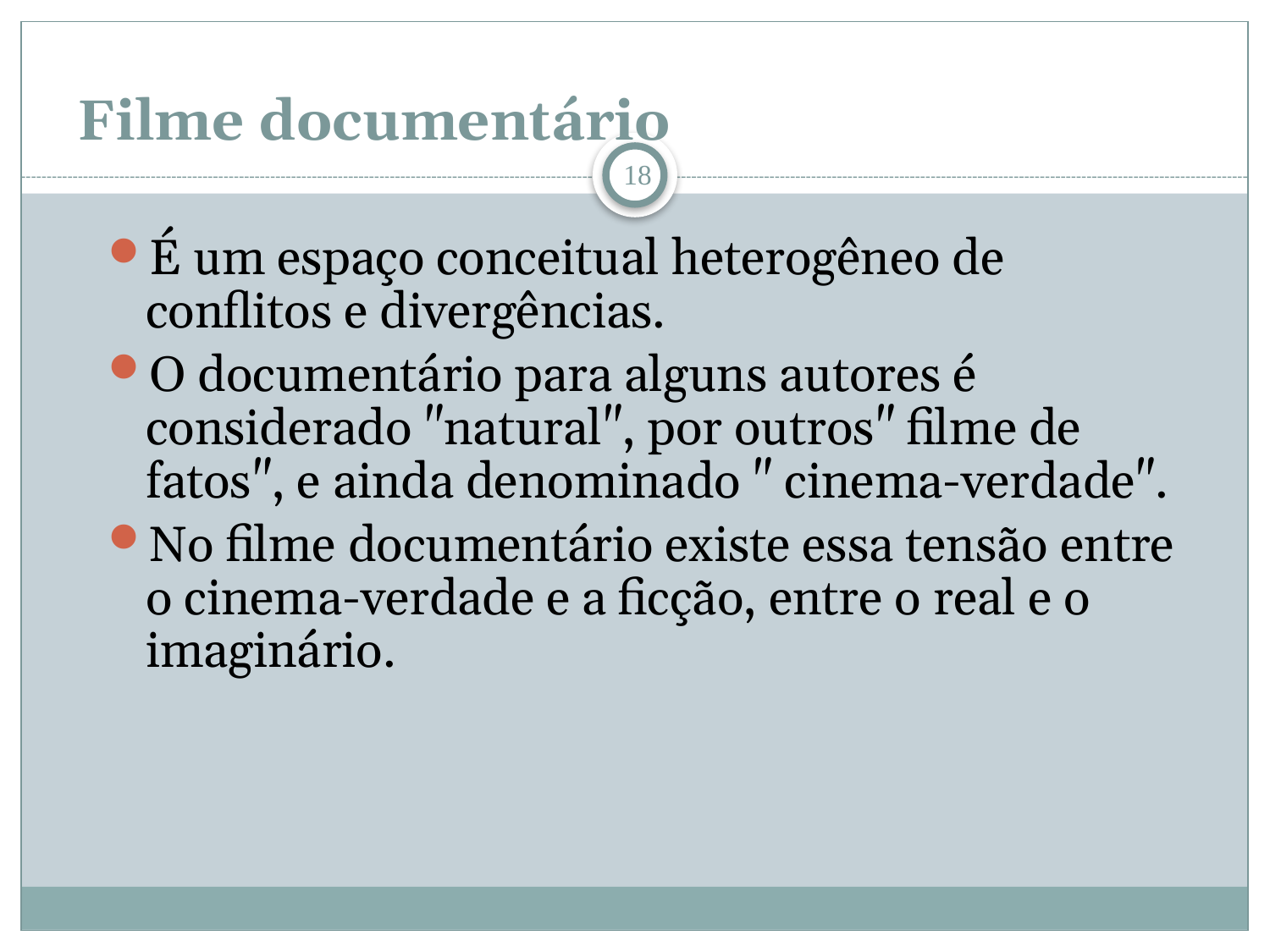

# Filme documentário
18
É um espaço conceitual heterogêneo de conflitos e divergências.
O documentário para alguns autores é considerado "natural", por outros" filme de fatos", e ainda denominado " cinema-verdade".
No filme documentário existe essa tensão entre o cinema-verdade e a ficção, entre o real e o imaginário.